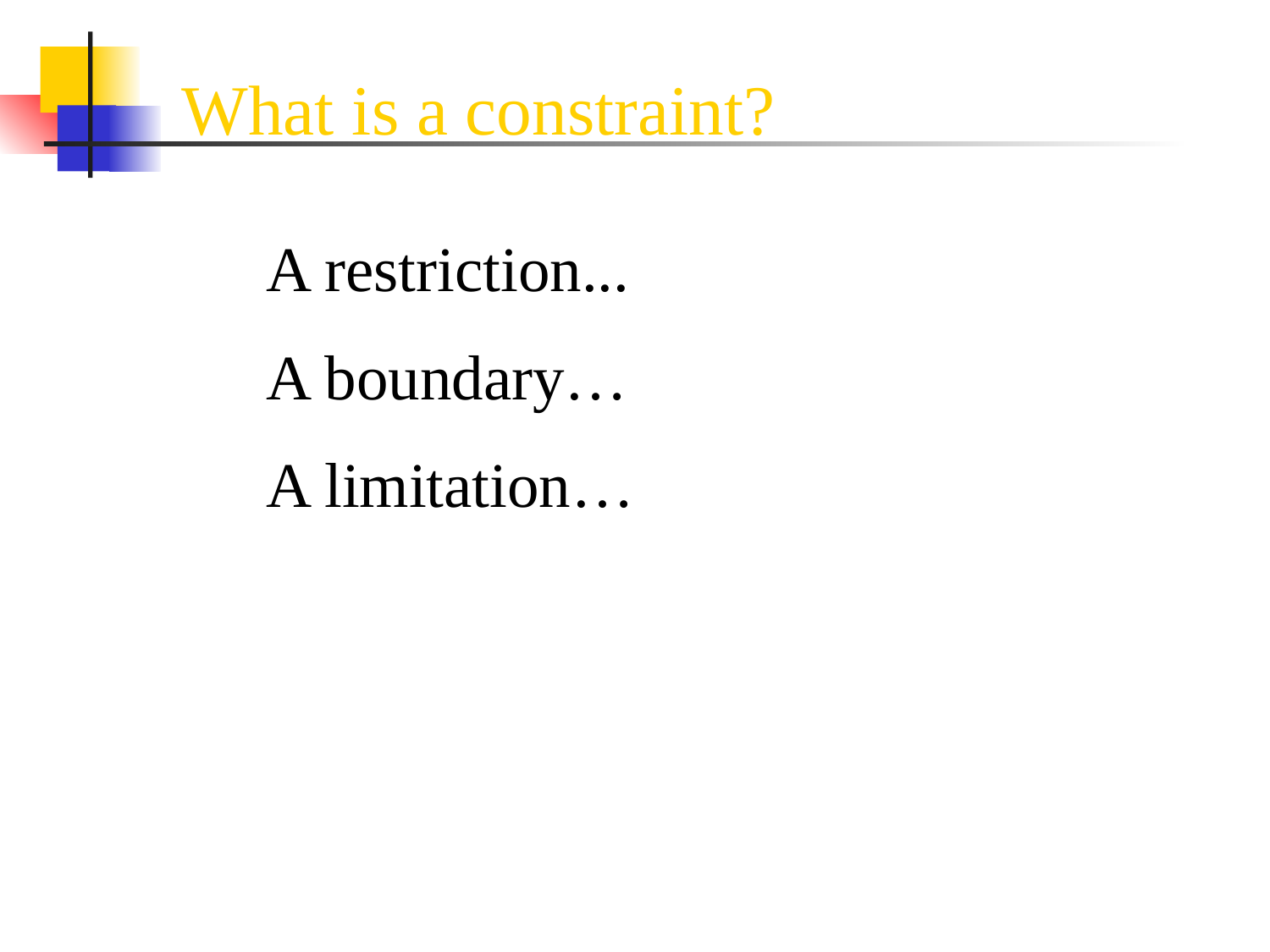

What is a constraint?
A restriction...
A boundary…
A limitation…